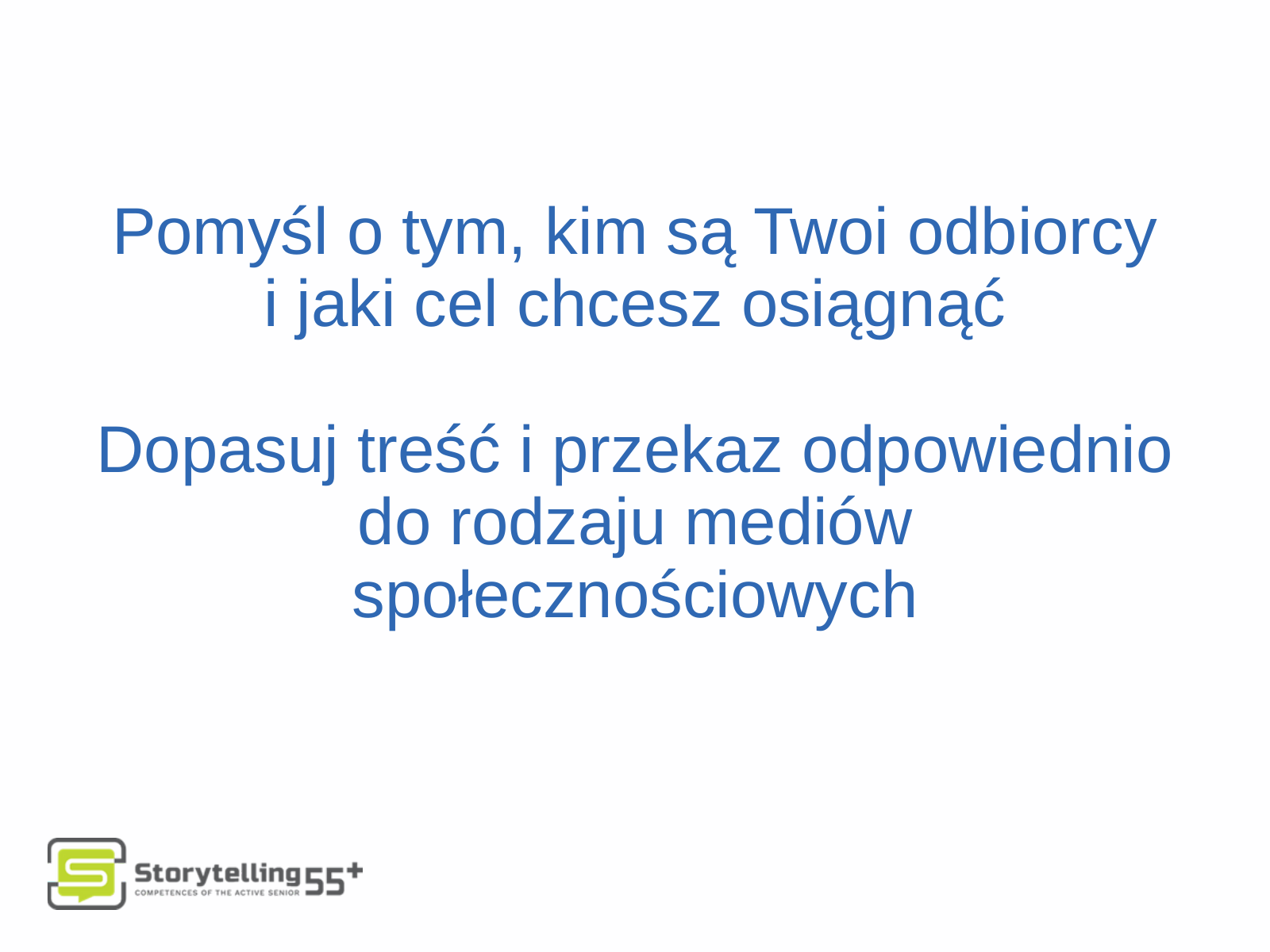

Pomyśl o tym, kim są Twoi odbiorcy
i jaki cel chcesz osiągnąć

Dopasuj treść i przekaz odpowiednio do rodzaju mediów społecznościowych